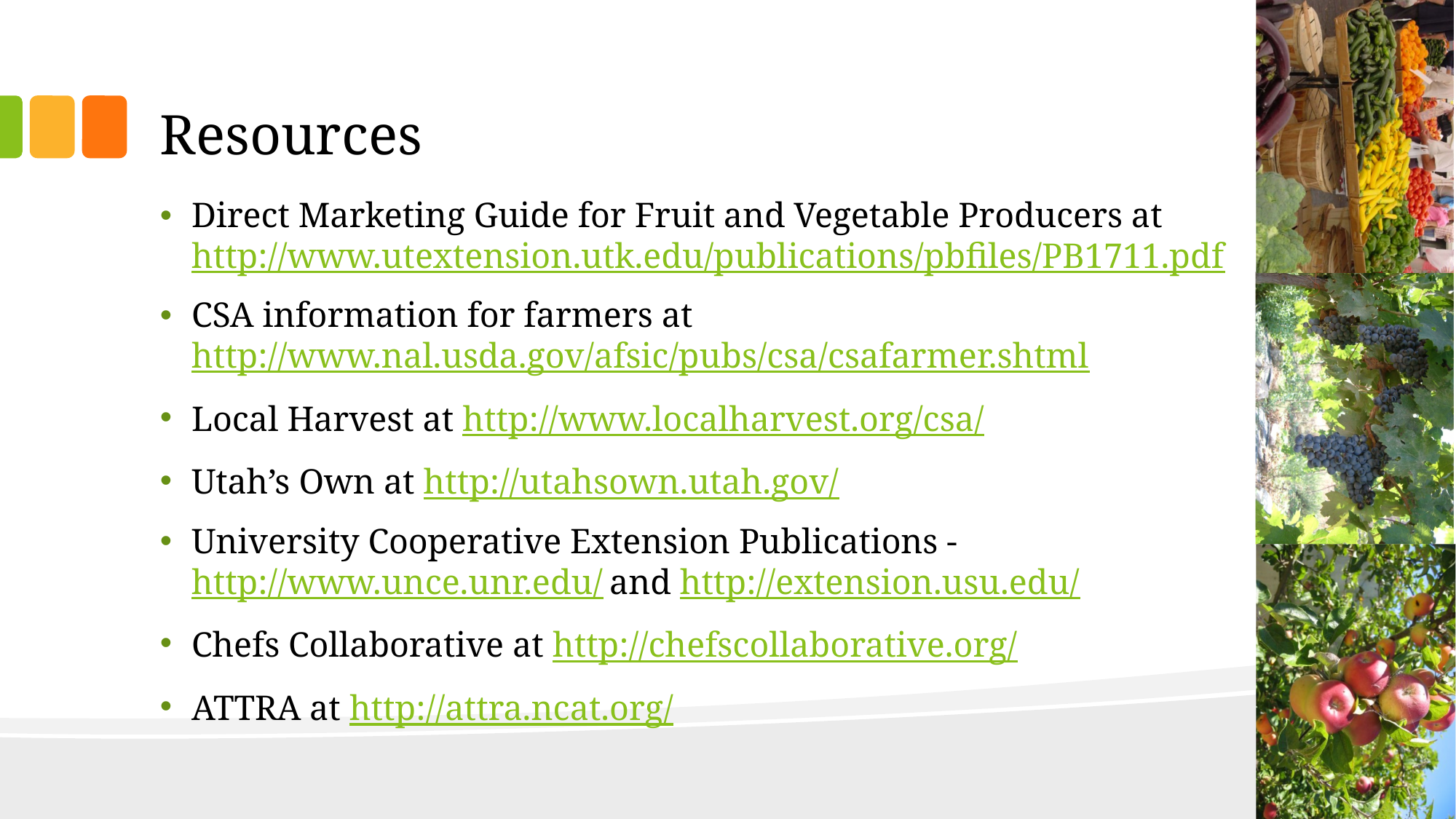

# Resources
Direct Marketing Guide for Fruit and Vegetable Producers at http://www.utextension.utk.edu/publications/pbfiles/PB1711.pdf
CSA information for farmers at http://www.nal.usda.gov/afsic/pubs/csa/csafarmer.shtml
Local Harvest at http://www.localharvest.org/csa/
Utah’s Own at http://utahsown.utah.gov/
University Cooperative Extension Publications - http://www.unce.unr.edu/ and http://extension.usu.edu/
Chefs Collaborative at http://chefscollaborative.org/
ATTRA at http://attra.ncat.org/